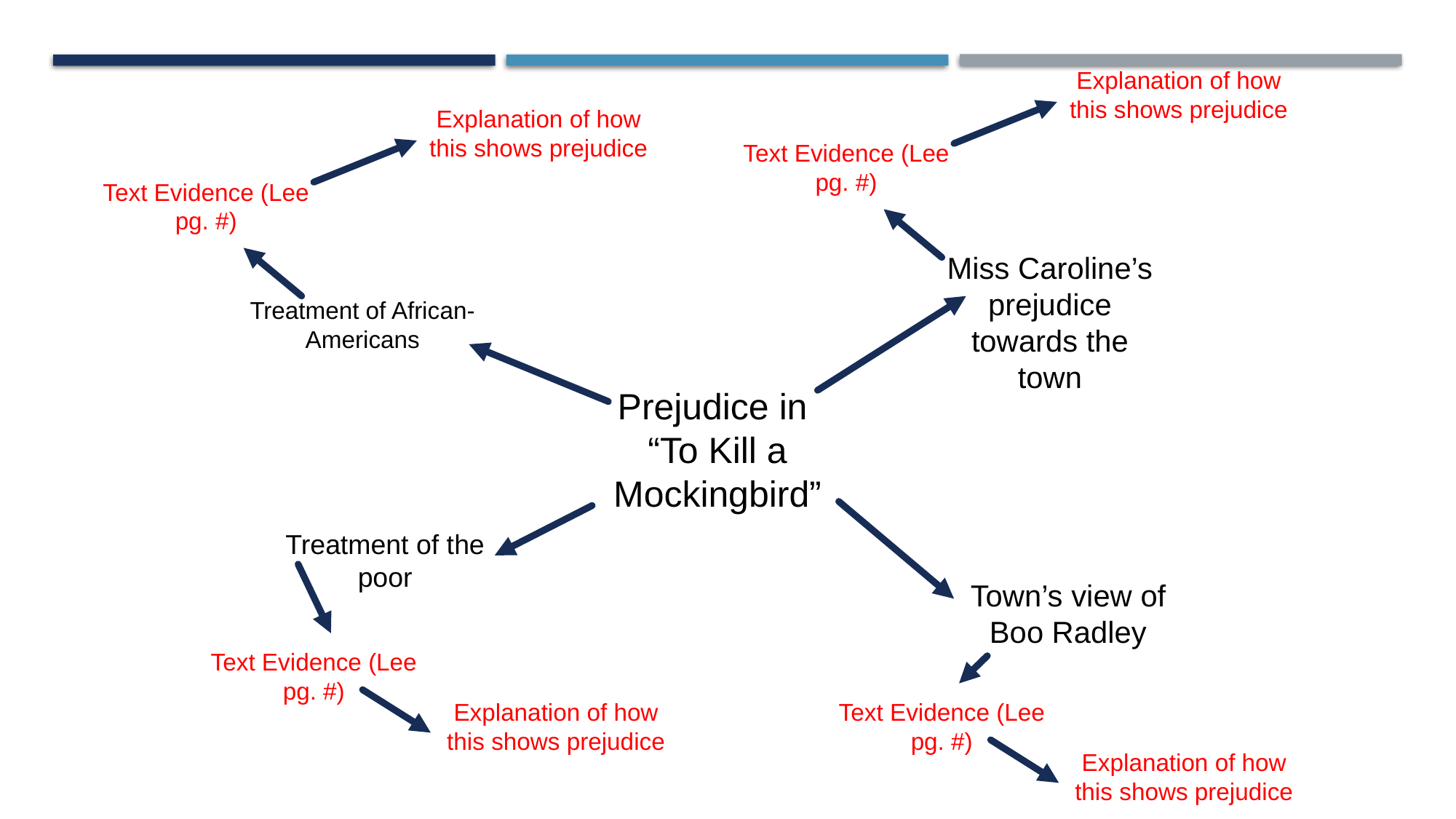

Explanation of how this shows prejudice
Explanation of how this shows prejudice
Text Evidence (Lee pg. #)
Text Evidence (Lee pg. #)
Miss Caroline’s prejudice towards the town
Treatment of African-Americans
Prejudice in
“To Kill a Mockingbird”
Treatment of the poor
Town’s view of Boo Radley
Text Evidence (Lee pg. #)
Explanation of how this shows prejudice
Text Evidence (Lee pg. #)
Explanation of how this shows prejudice